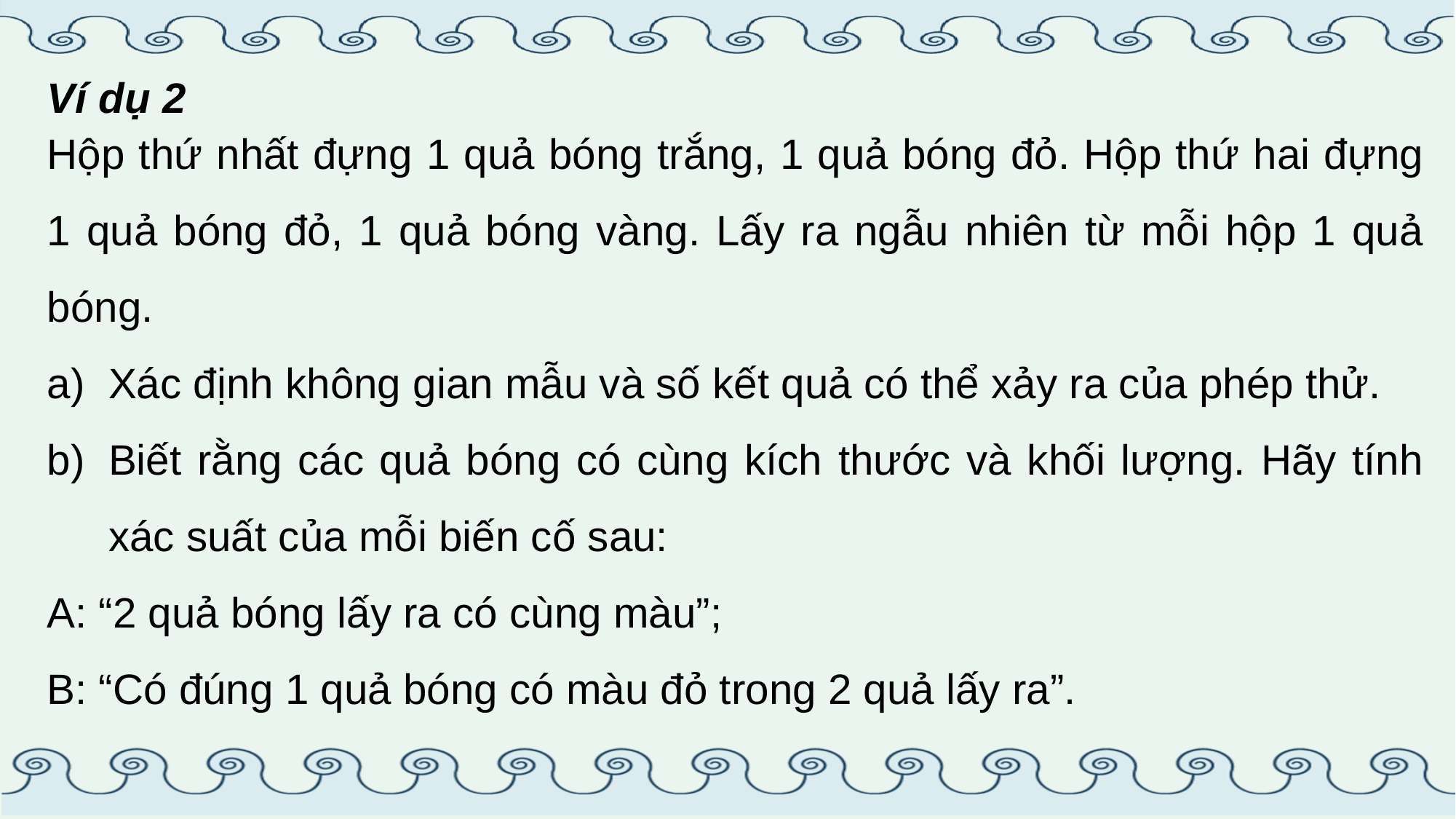

Ví dụ 2
Hộp thứ nhất đựng 1 quả bóng trắng, 1 quả bóng đỏ. Hộp thứ hai đựng 1 quả bóng đỏ, 1 quả bóng vàng. Lấy ra ngẫu nhiên từ mỗi hộp 1 quả bóng.
Xác định không gian mẫu và số kết quả có thể xảy ra của phép thử.
Biết rằng các quả bóng có cùng kích thước và khối lượng. Hãy tính xác suất của mỗi biến cố sau:
A: “2 quả bóng lấy ra có cùng màu”;
B: “Có đúng 1 quả bóng có màu đỏ trong 2 quả lấy ra”.